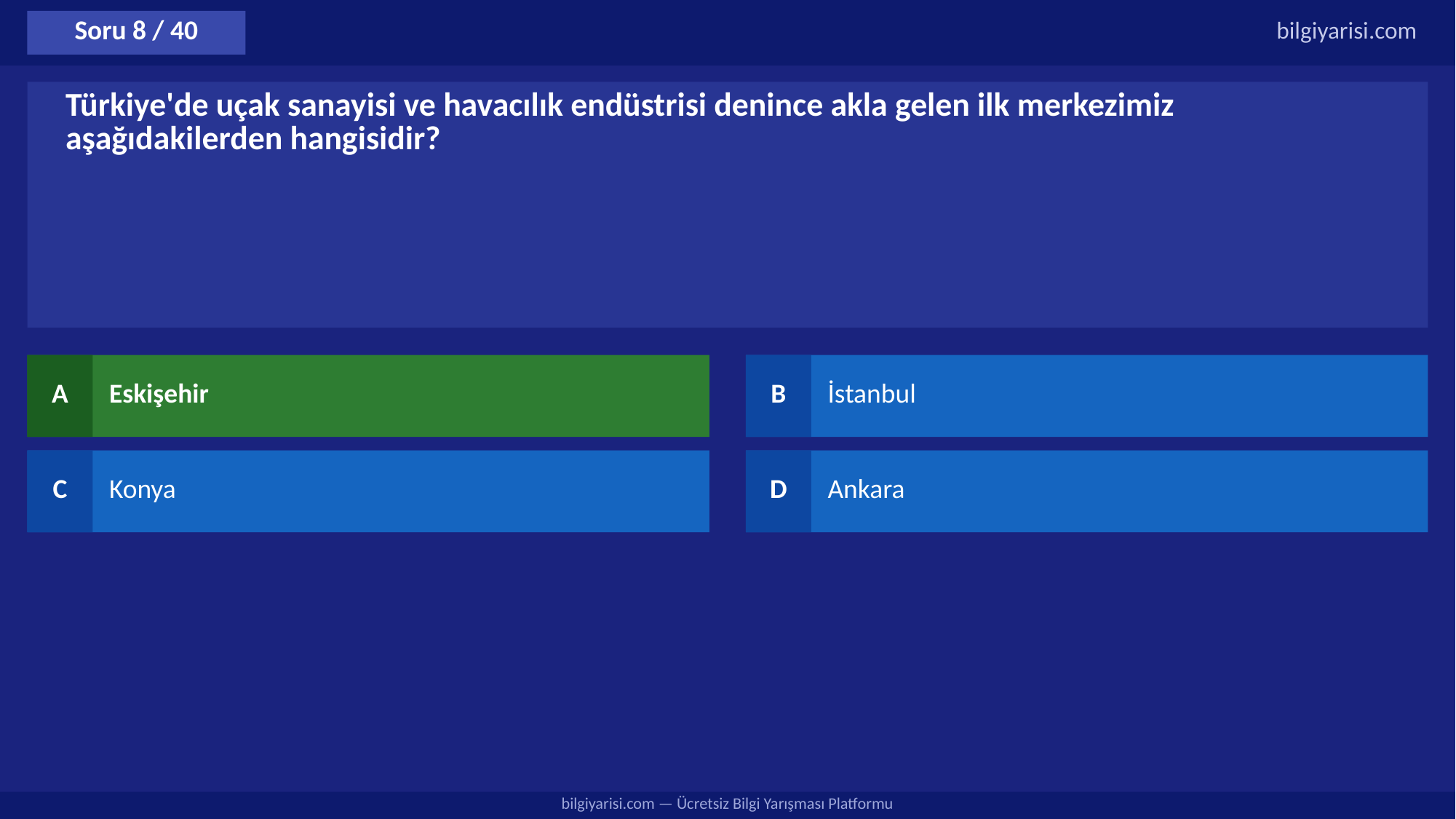

Soru 8 / 40
bilgiyarisi.com

Türkiye'de uçak sanayisi ve havacılık endüstrisi denince akla gelen ilk merkezimiz aşağıdakilerden hangisidir?

A
Eskişehir

B
İstanbul

C
Konya

D
Ankara
bilgiyarisi.com — Ücretsiz Bilgi Yarışması Platformu